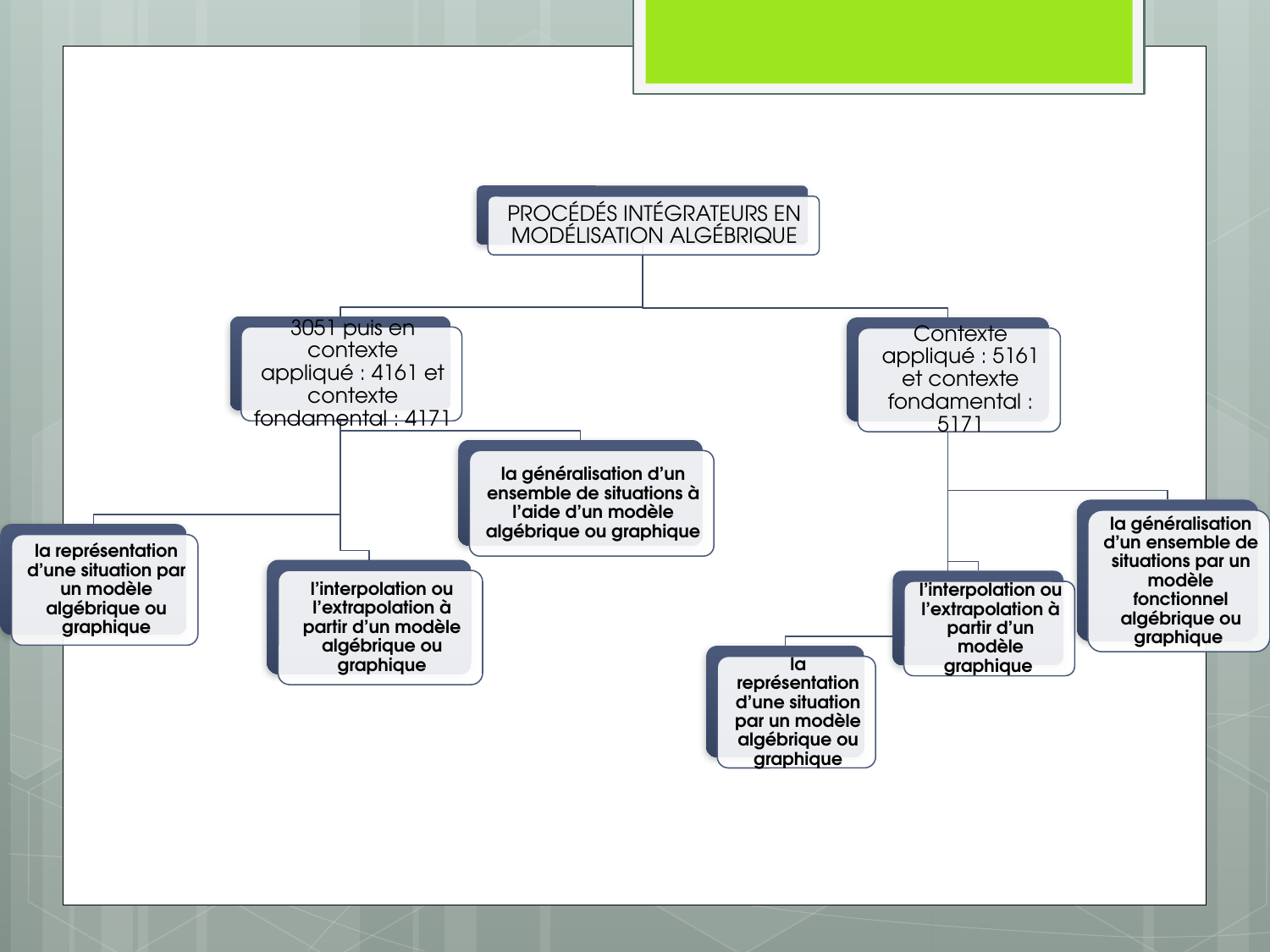

PROCÉDÉS INTÉGRATEURS EN MODÉLISATION ALGÉBRIQUE
3051 puis en contexte appliqué : 4161 et contexte fondamental : 4171
la représentation d’une situation par un modèle algébrique ou graphique
l’interpolation ou l’extrapolation à partir d’un modèle algébrique ou graphique
la généralisation d’un ensemble de situations à l’aide d’un modèle algébrique ou graphique
Contexte appliqué : 5161 et contexte fondamental : 5171
la représentation d’une situation par un modèle algébrique ou graphique
l’interpolation ou l’extrapolation à partir d’un modèle graphique
la généralisation d’un ensemble de situations par un modèle fonctionnel algébrique ou graphique